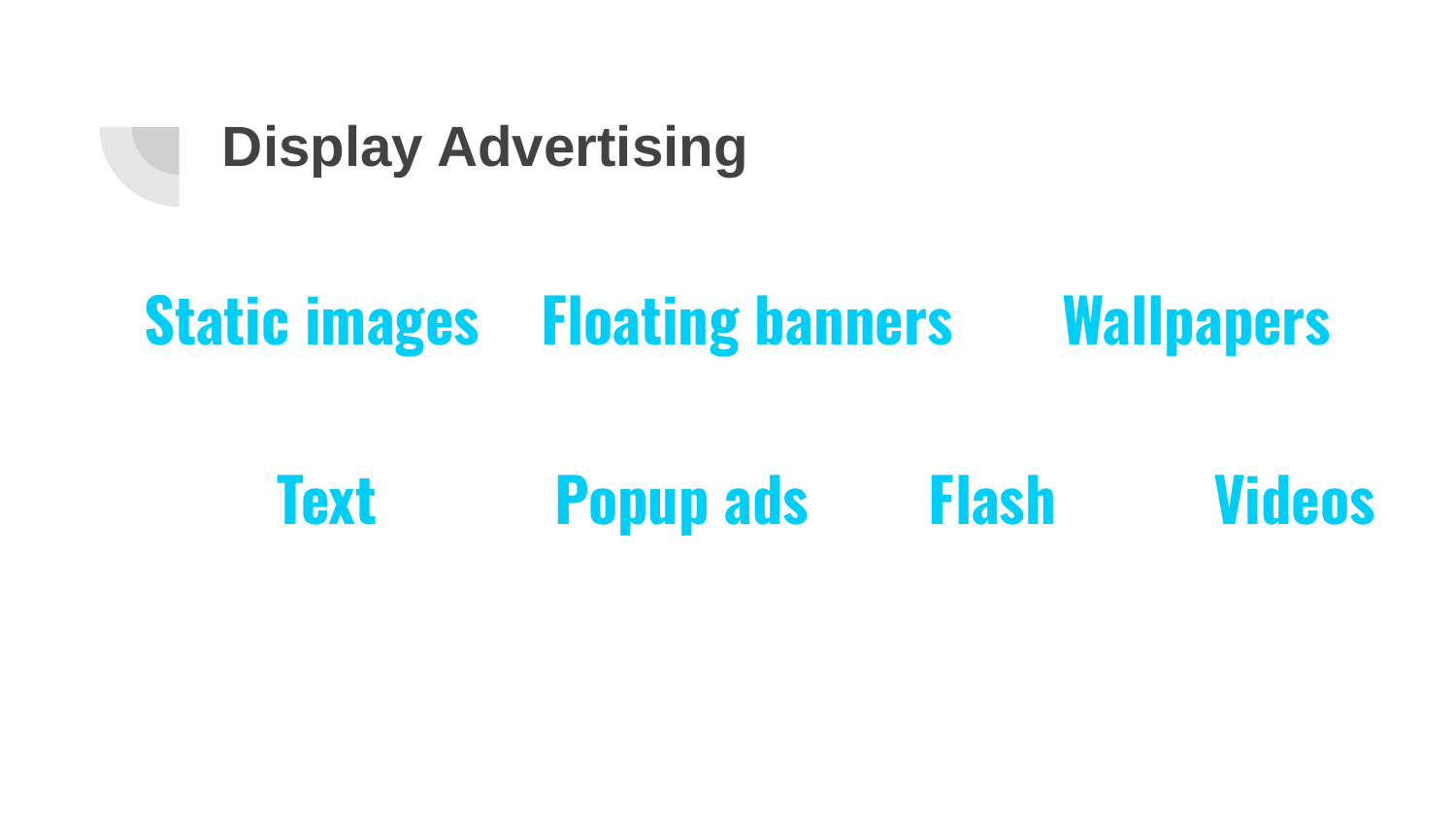

# Display Advertising
Static images
Floating banners
Wallpapers
Text
Popup ads
Flash
Videos